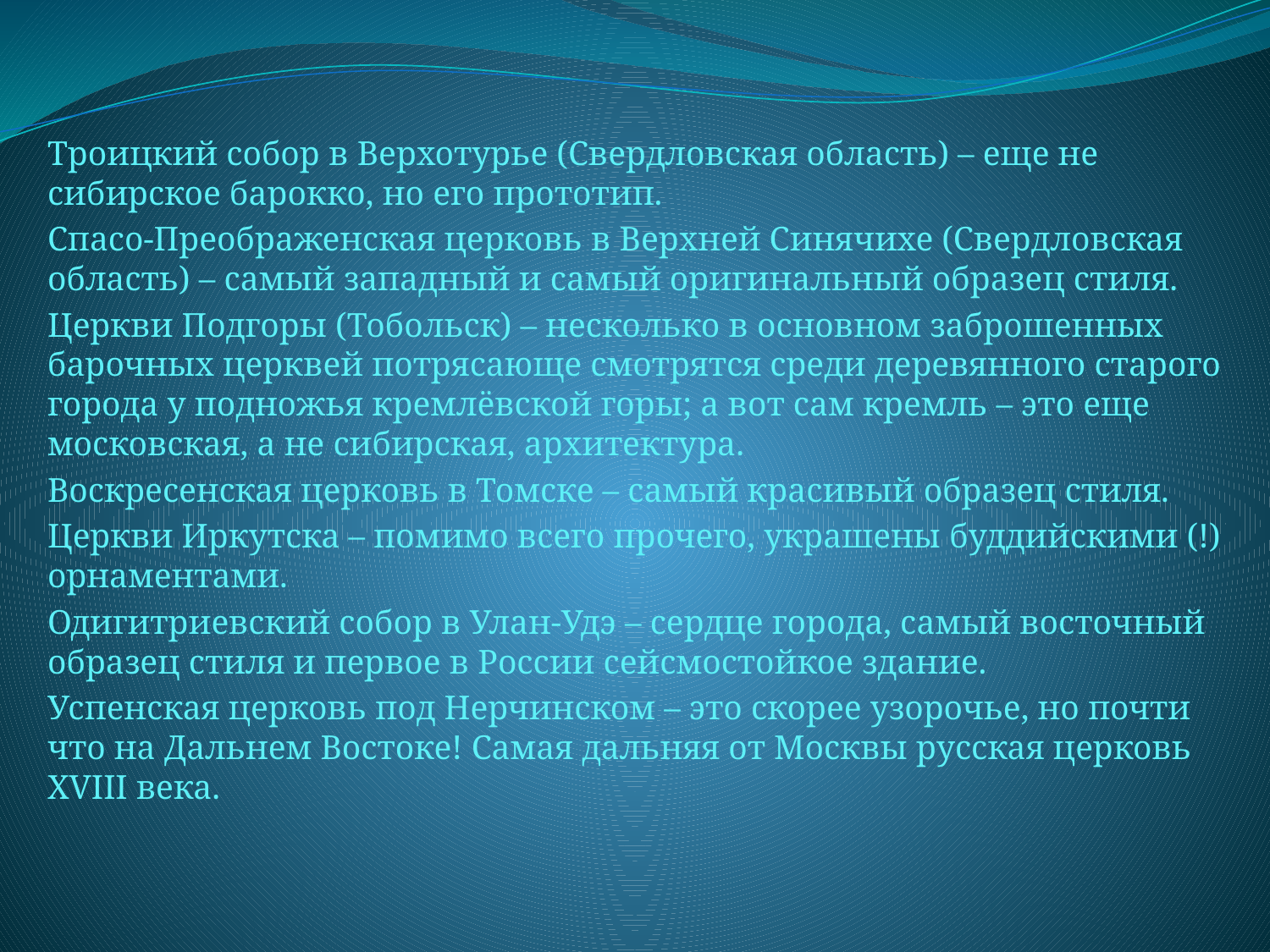

Троицкий собор в Верхотурье (Свердловская область) – еще не сибирское барокко, но его прототип.
Спасо-Преображенская церковь в Верхней Синячихе (Свердловская область) – самый западный и самый оригинальный образец стиля.
Церкви Подгоры (Тобольск) – несколько в основном заброшенных барочных церквей потрясающе смотрятся среди деревянного старого города у подножья кремлёвской горы; а вот сам кремль – это еще московская, а не сибирская, архитектура.
Воскресенская церковь в Томске – самый красивый образец стиля.
Церкви Иркутска – помимо всего прочего, украшены буддийскими (!) орнаментами.
Одигитриевский собор в Улан-Удэ – сердце города, самый восточный образец стиля и первое в России сейсмостойкое здание.
Успенская церковь под Нерчинском – это скорее узорочье, но почти что на Дальнем Востоке! Самая дальняя от Москвы русская церковь XVIII века.